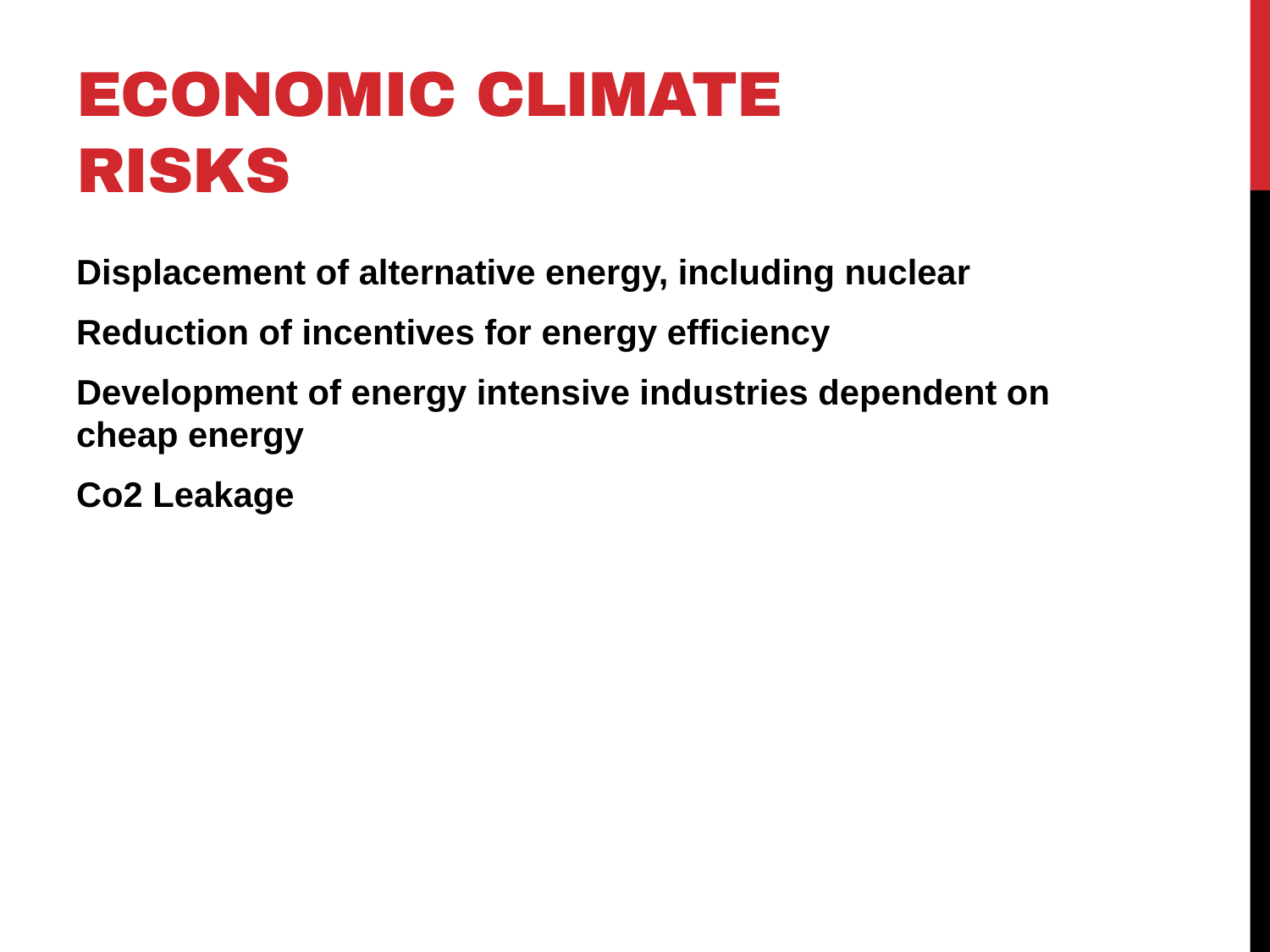

# Economic Climate Risks
Displacement of alternative energy, including nuclear
Reduction of incentives for energy efficiency
Development of energy intensive industries dependent on cheap energy
Co2 Leakage